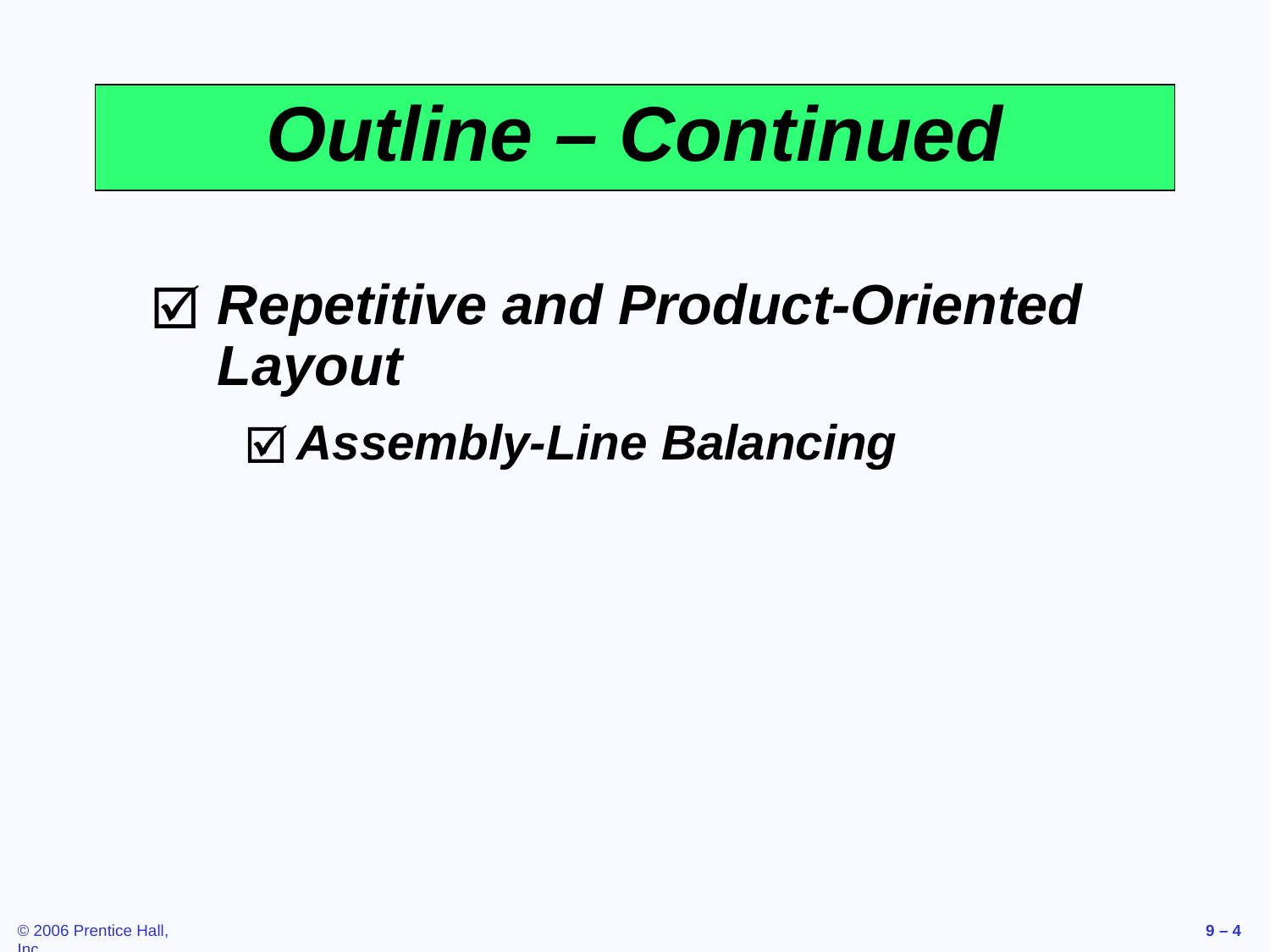

# Outline – Continued
Repetitive and Product-Oriented Layout
Assembly-Line Balancing